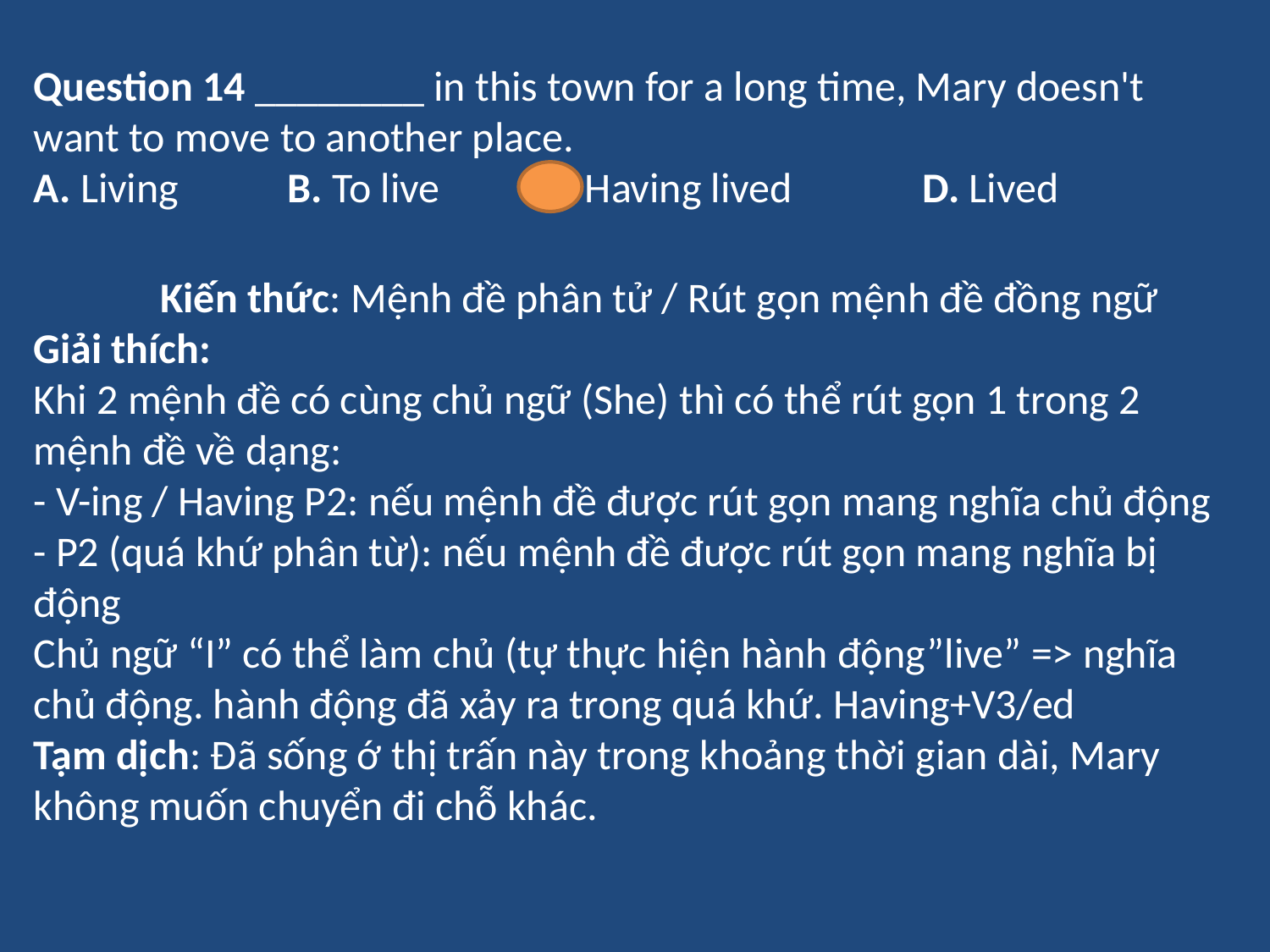

Question 14 ________ in this town for a long time, Mary doesn't want to move to another place.
A. Living	B. To live	C. Having lived		D. Lived

	Kiến thức: Mệnh đề phân tử / Rút gọn mệnh đề đồng ngữ
Giải thích:
Khi 2 mệnh đề có cùng chủ ngữ (She) thì có thể rút gọn 1 trong 2 mệnh đề về dạng:
- V-ing / Having P2: nếu mệnh đề được rút gọn mang nghĩa chủ động
- P2 (quá khứ phân từ): nếu mệnh đề được rút gọn mang nghĩa bị động
Chủ ngữ “I” có thể làm chủ (tự thực hiện hành động”live” => nghĩa chủ động. hành động đã xảy ra trong quá khứ. Having+V3/ed
Tạm dịch: Đã sống ớ thị trấn này trong khoảng thời gian dài, Mary không muốn chuyển đi chỗ khác.